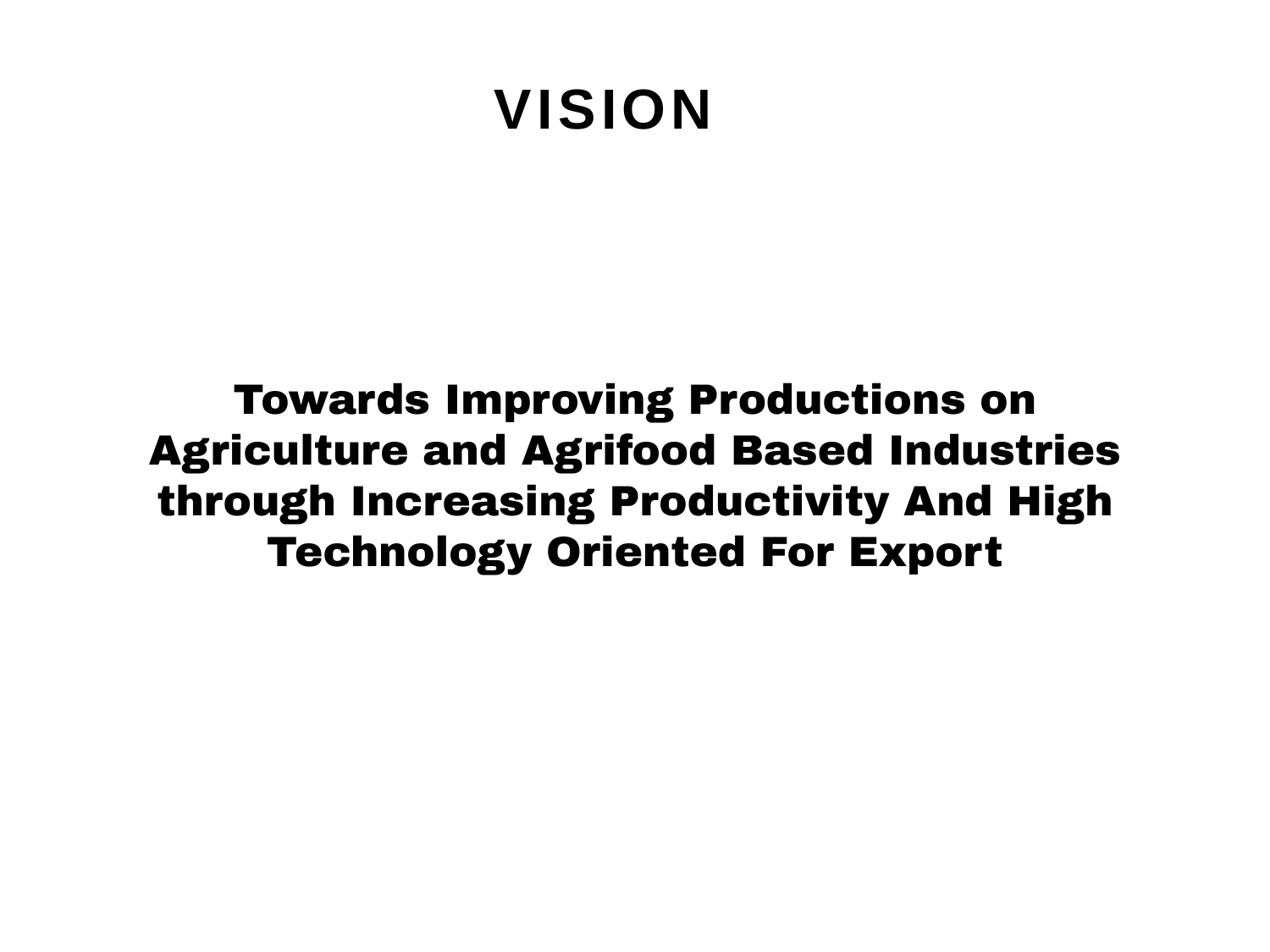

VISION
Towards Improving Productions on Agriculture and Agrifood Based Industries through Increasing Productivity And High Technology Oriented For Export